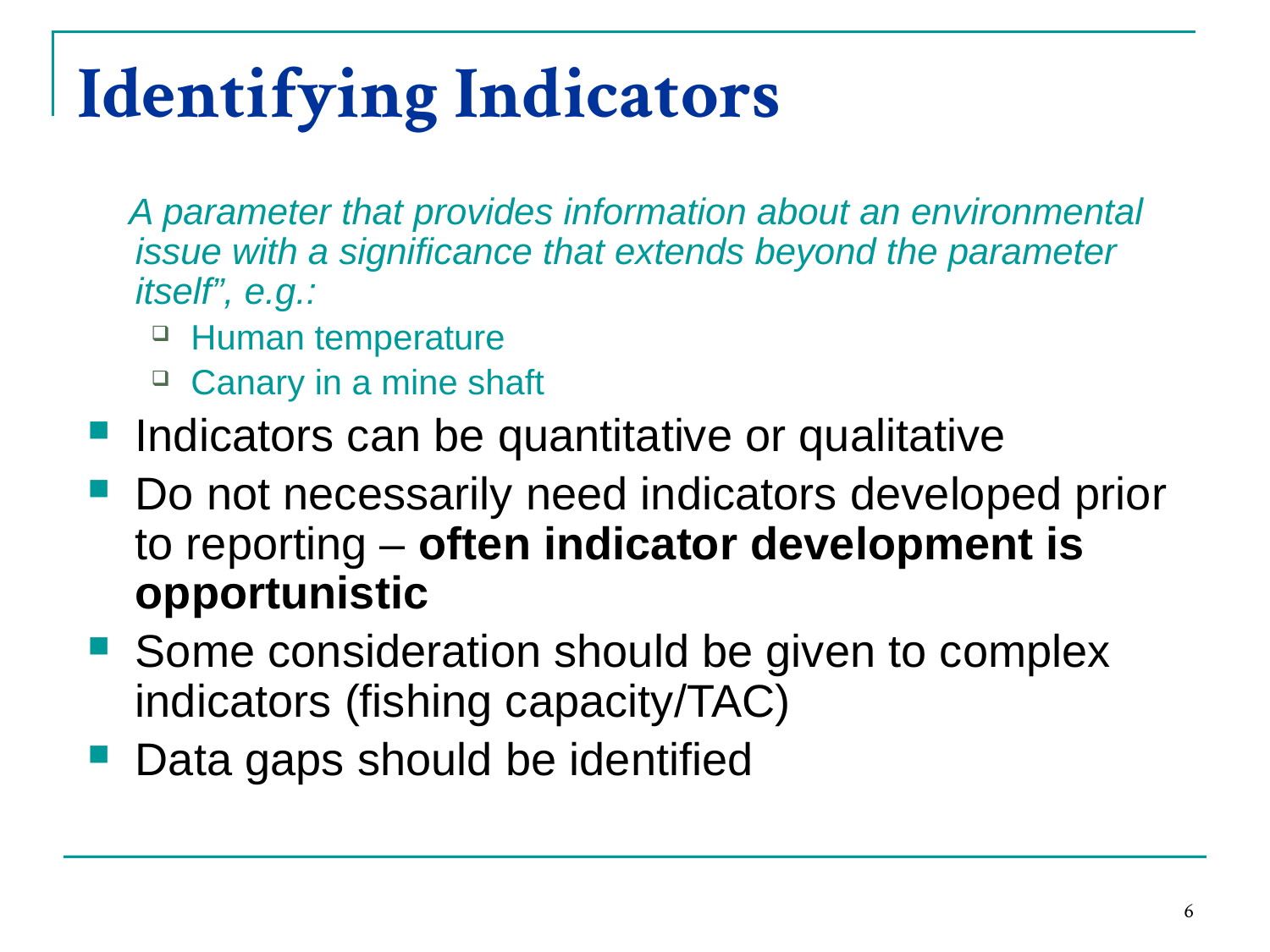

# Identifying Indicators
    A parameter that provides information about an environmental issue with a significance that extends beyond the parameter itself”, e.g.:
Human temperature
Canary in a mine shaft
Indicators can be quantitative or qualitative
Do not necessarily need indicators developed prior to reporting – often indicator development is opportunistic
Some consideration should be given to complex indicators (fishing capacity/TAC)
Data gaps should be identified

6